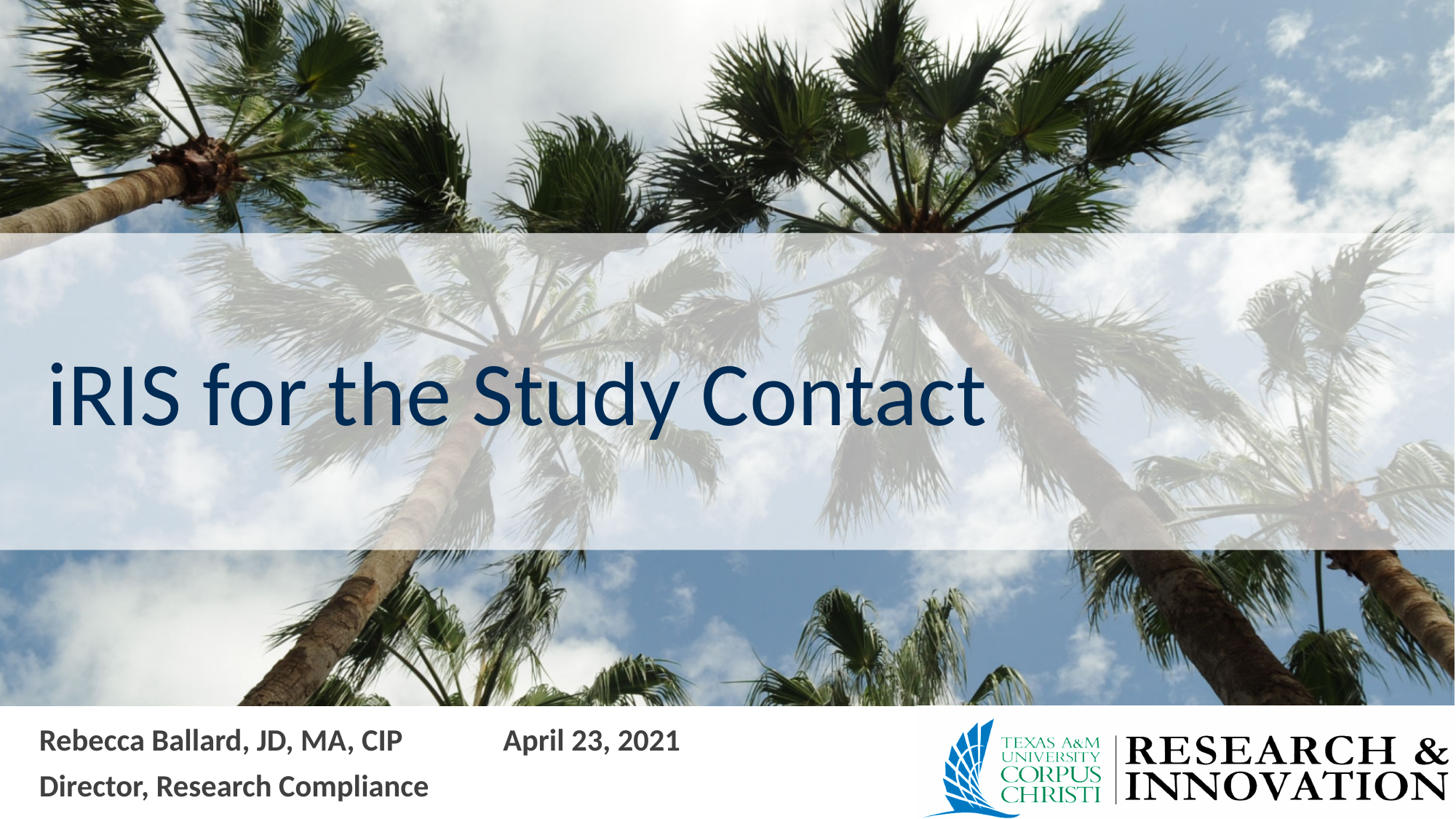

# iRIS for the Study Contact
Rebecca Ballard, JD, MA, CIP		April 23, 2021
Director, Research Compliance